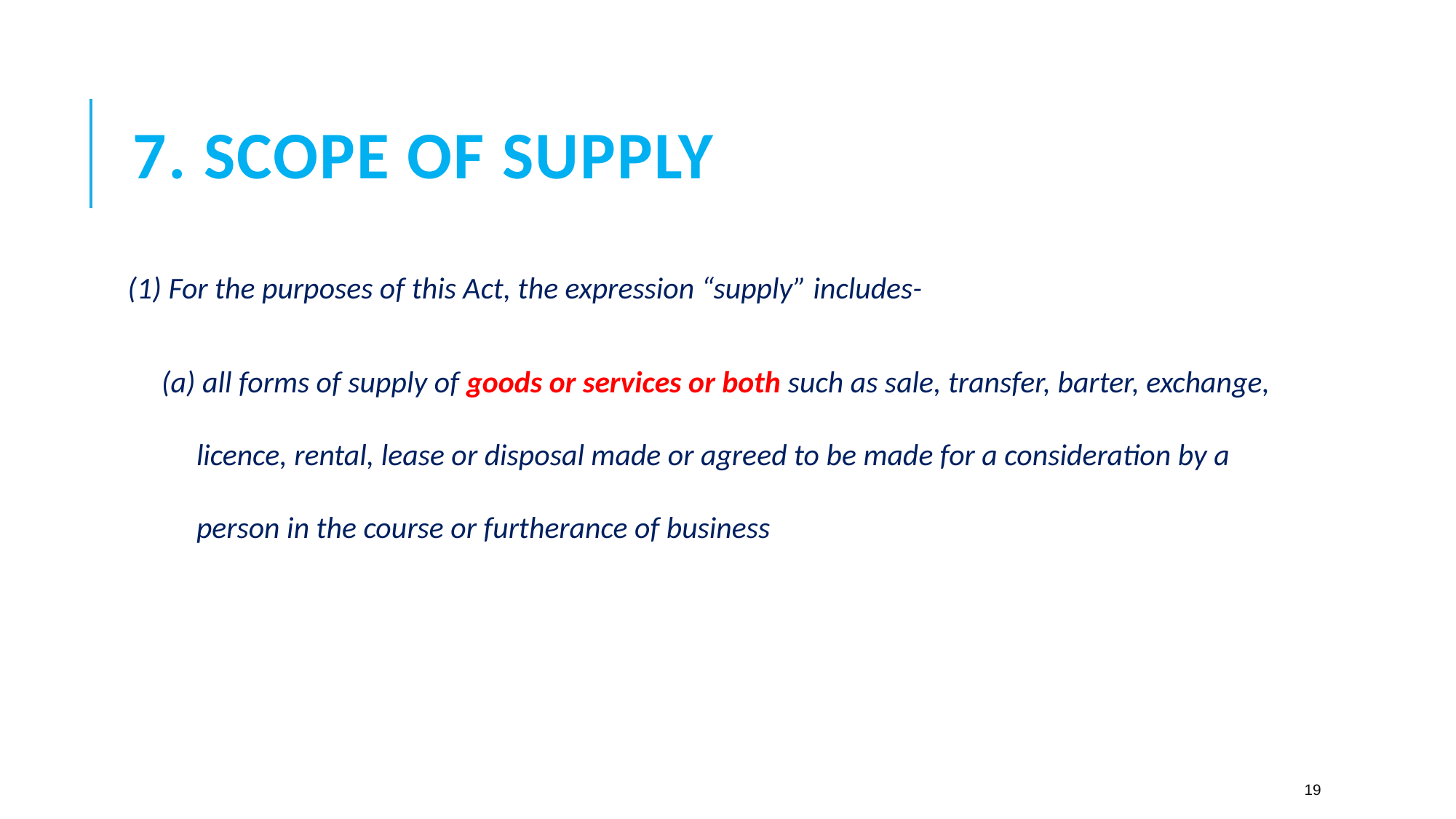

# 7. Scope of supply
(1) For the purposes of this Act, the expression “supply” includes-
(a) all forms of supply of goods or services or both such as sale, transfer, barter, exchange, licence, rental, lease or disposal made or agreed to be made for a consideration by a person in the course or furtherance of business

19